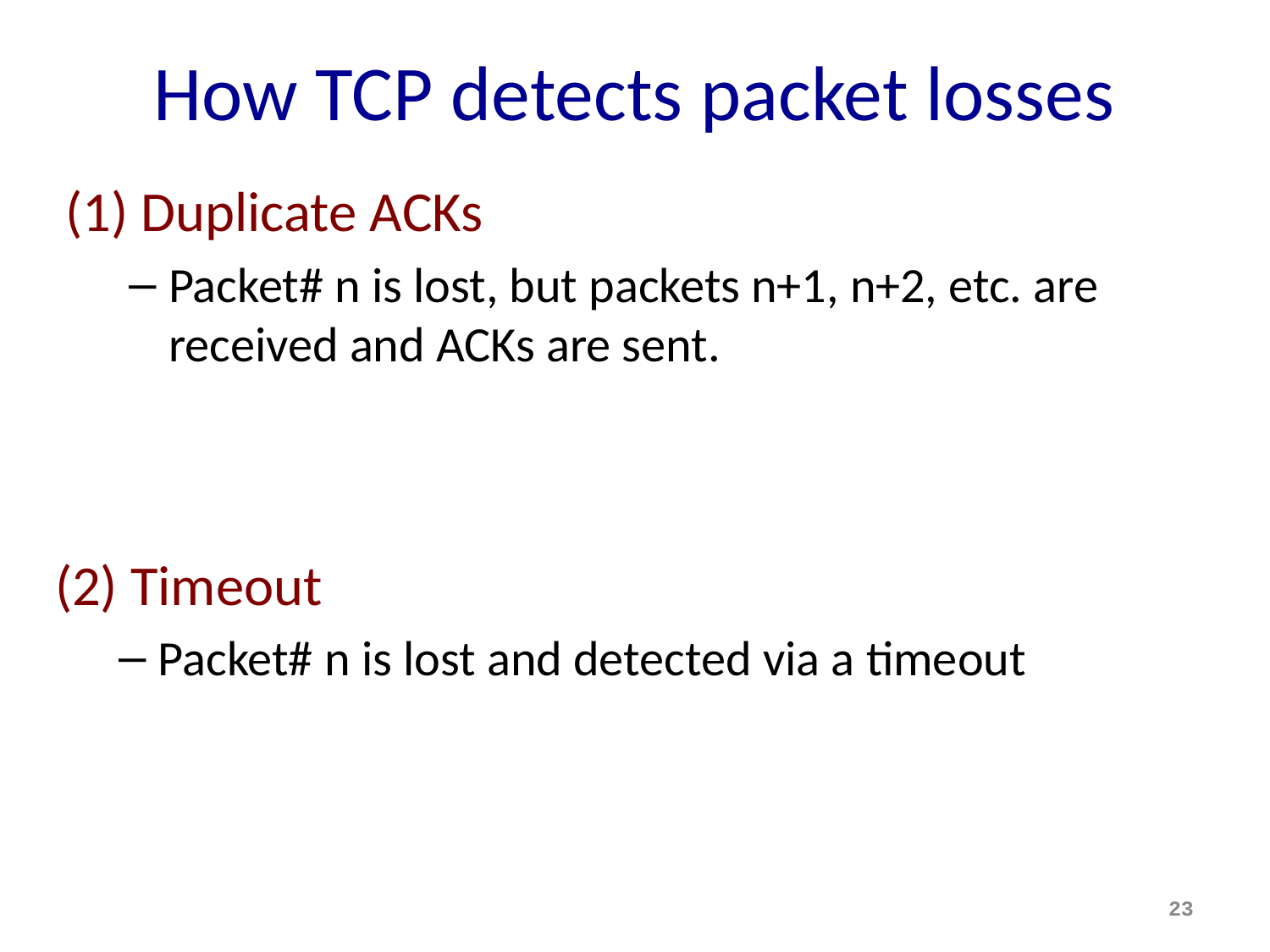

# How TCP detects packet losses
(1) Duplicate ACKs
Packet# n is lost, but packets n+1, n+2, etc. are received and ACKs are sent.
(2) Timeout
Packet# n is lost and detected via a timeout
23